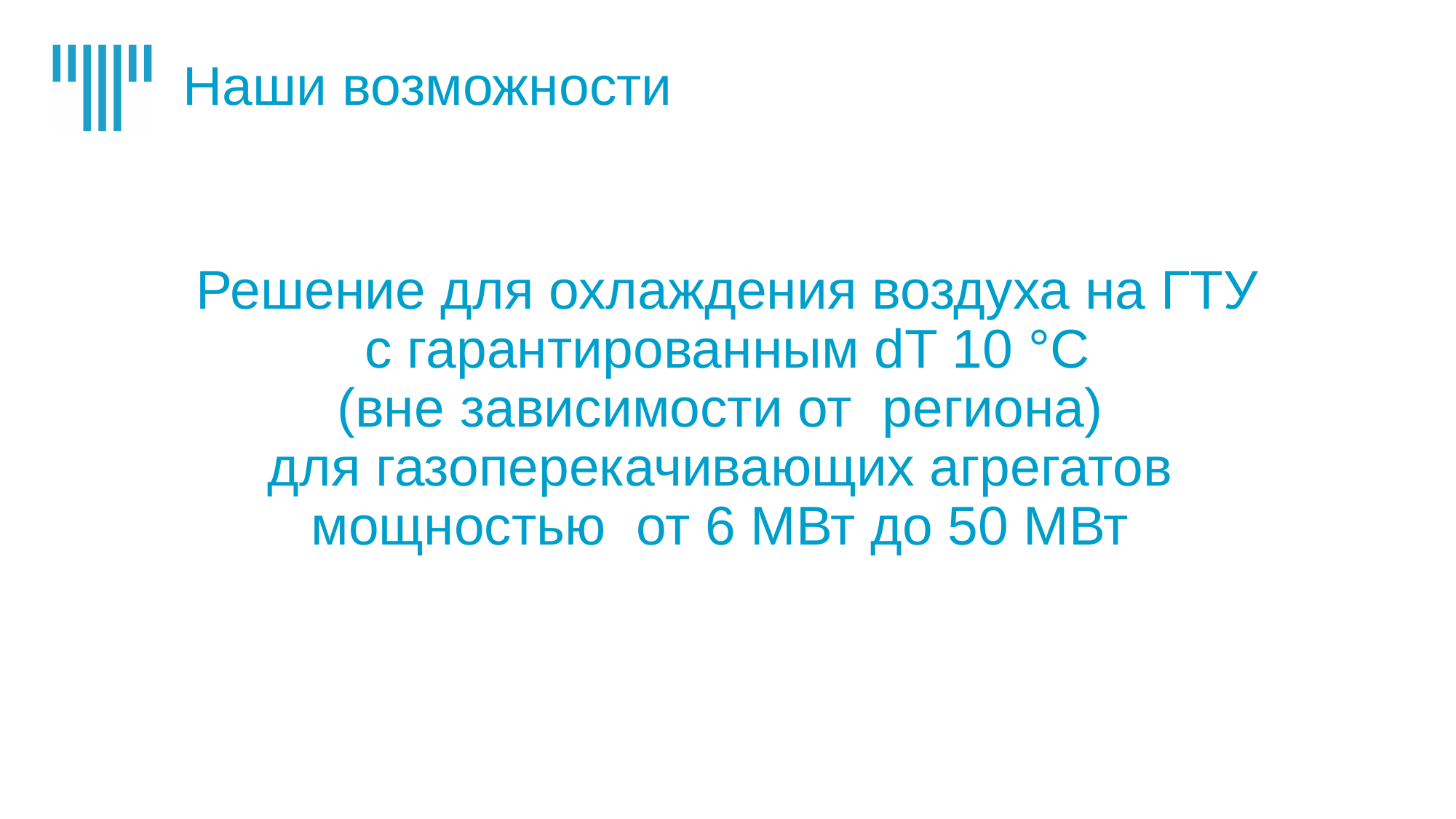

Наши возможности
# Решение для охлаждения воздуха на ГТУ c гарантированным dT 10 °C (вне зависимости от  региона) для газоперекачивающих агрегатов мощностью  от 6 МВт до 50 МВт